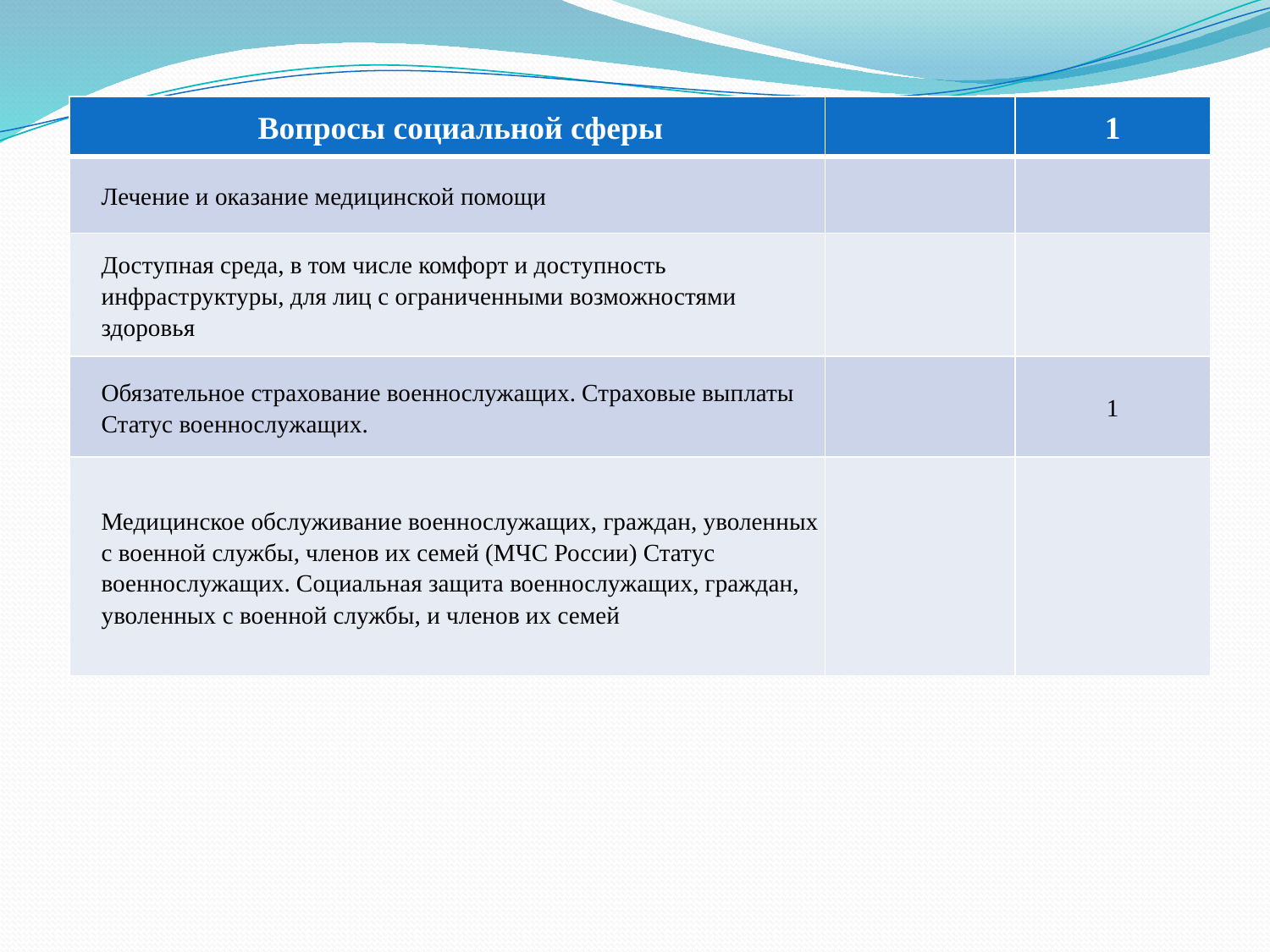

| Вопросы социальной сферы |  | 1 |
| --- | --- | --- |
| Лечение и оказание медицинской помощи |  |  |
| Доступная среда, в том числе комфорт и доступность инфраструктуры, для лиц с ограниченными возможностями здоровья |  |  |
| Обязательное страхование военнослужащих. Страховые выплаты Статус военнослужащих. |  | 1 |
| Медицинское обслуживание военнослужащих, граждан, уволенных с военной службы, членов их семей (МЧС России) Статус военнослужащих. Социальная защита военнослужащих, граждан, уволенных с военной службы, и членов их семей |  |  |